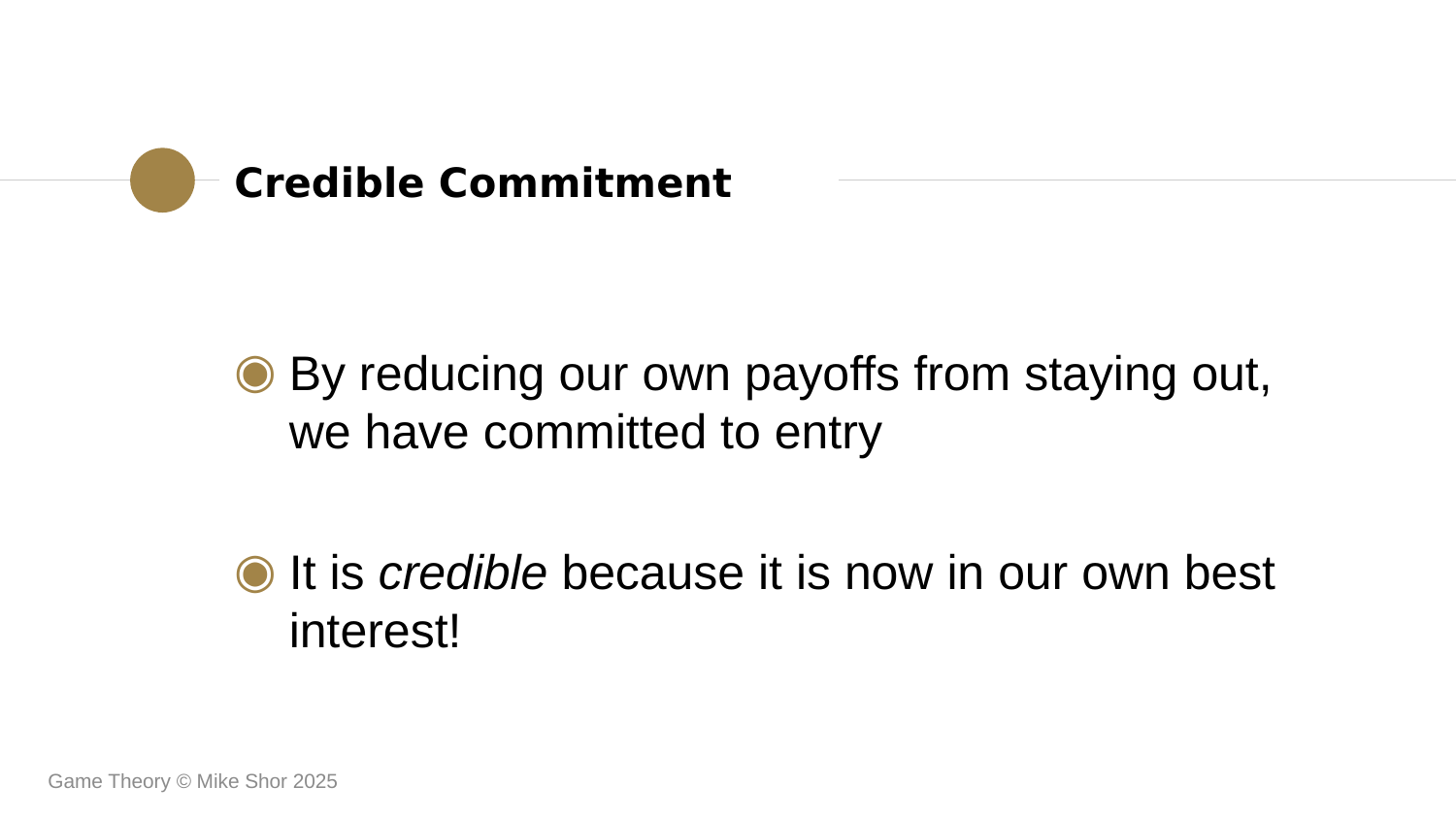

Credible Commitment

By reducing our own payoffs from staying out, we have committed to entry

It is credible because it is now in our own best interest!
Game Theory © Mike Shor 2025